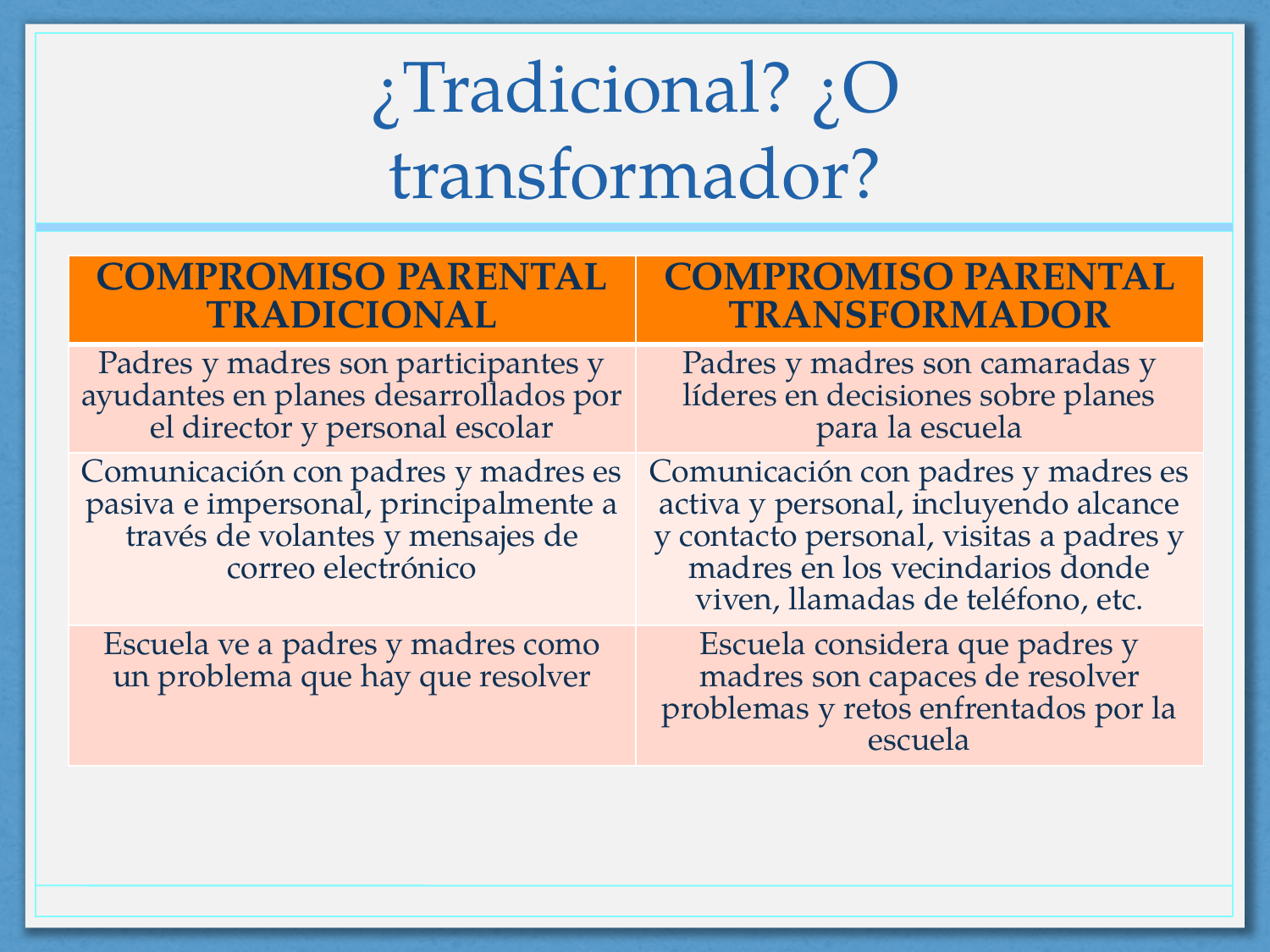

# ¿Tradicional? ¿O transformador?
| COMPROMISO PARENTAL TRADICIONAL | COMPROMISO PARENTAL TRANSFORMADOR |
| --- | --- |
| Padres y madres son participantes y ayudantes en planes desarrollados por el director y personal escolar | Padres y madres son camaradas y líderes en decisiones sobre planes para la escuela |
| Comunicación con padres y madres es pasiva e impersonal, principalmente a través de volantes y mensajes de correo electrónico | Comunicación con padres y madres es activa y personal, incluyendo alcance y contacto personal, visitas a padres y madres en los vecindarios donde viven, llamadas de teléfono, etc. |
| Escuela ve a padres y madres como un problema que hay que resolver | Escuela considera que padres y madres son capaces de resolver problemas y retos enfrentados por la escuela |